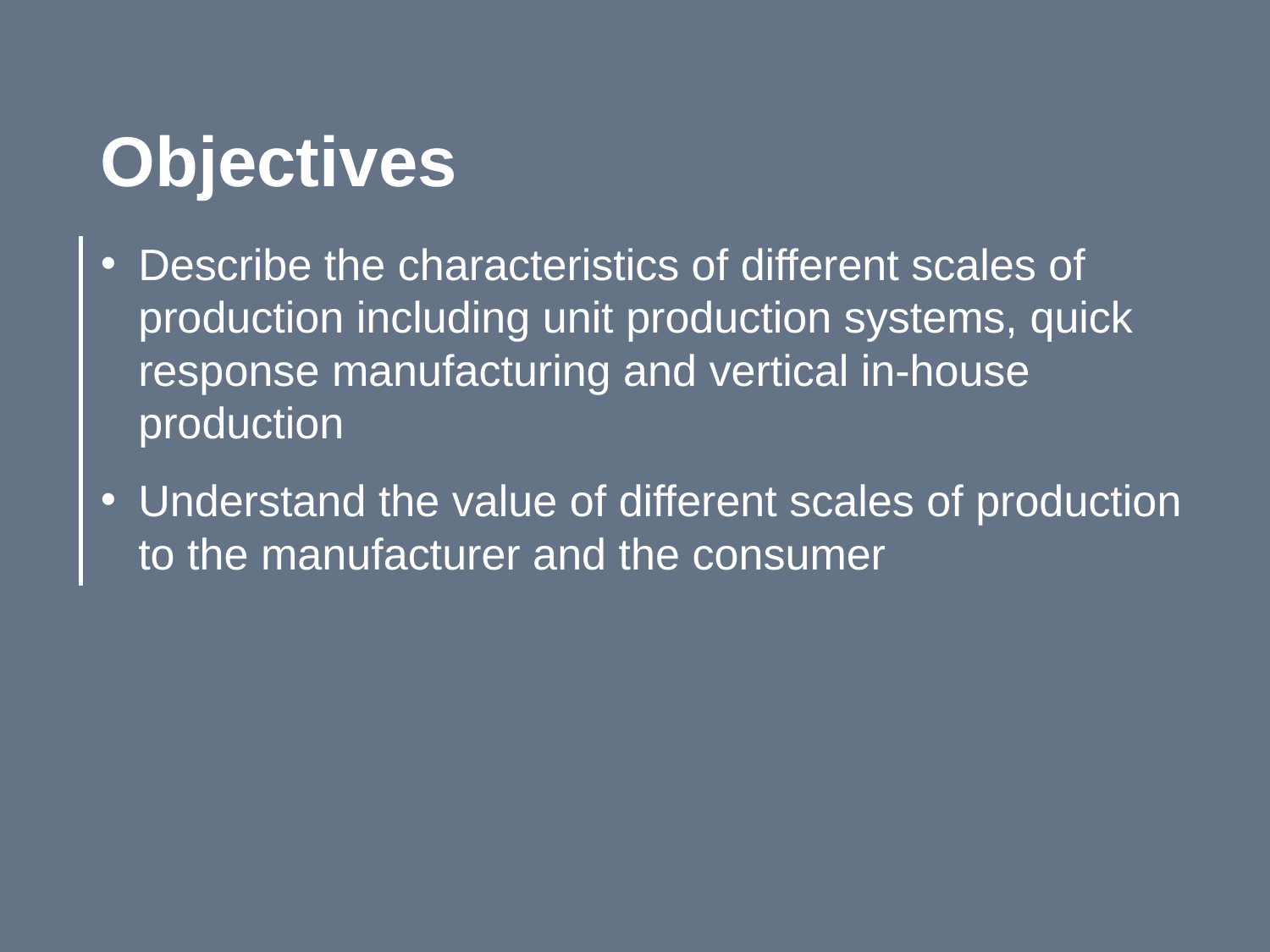

Objectives
Describe the characteristics of different scales of production including unit production systems, quick response manufacturing and vertical in-house production
Understand the value of different scales of production to the manufacturer and the consumer